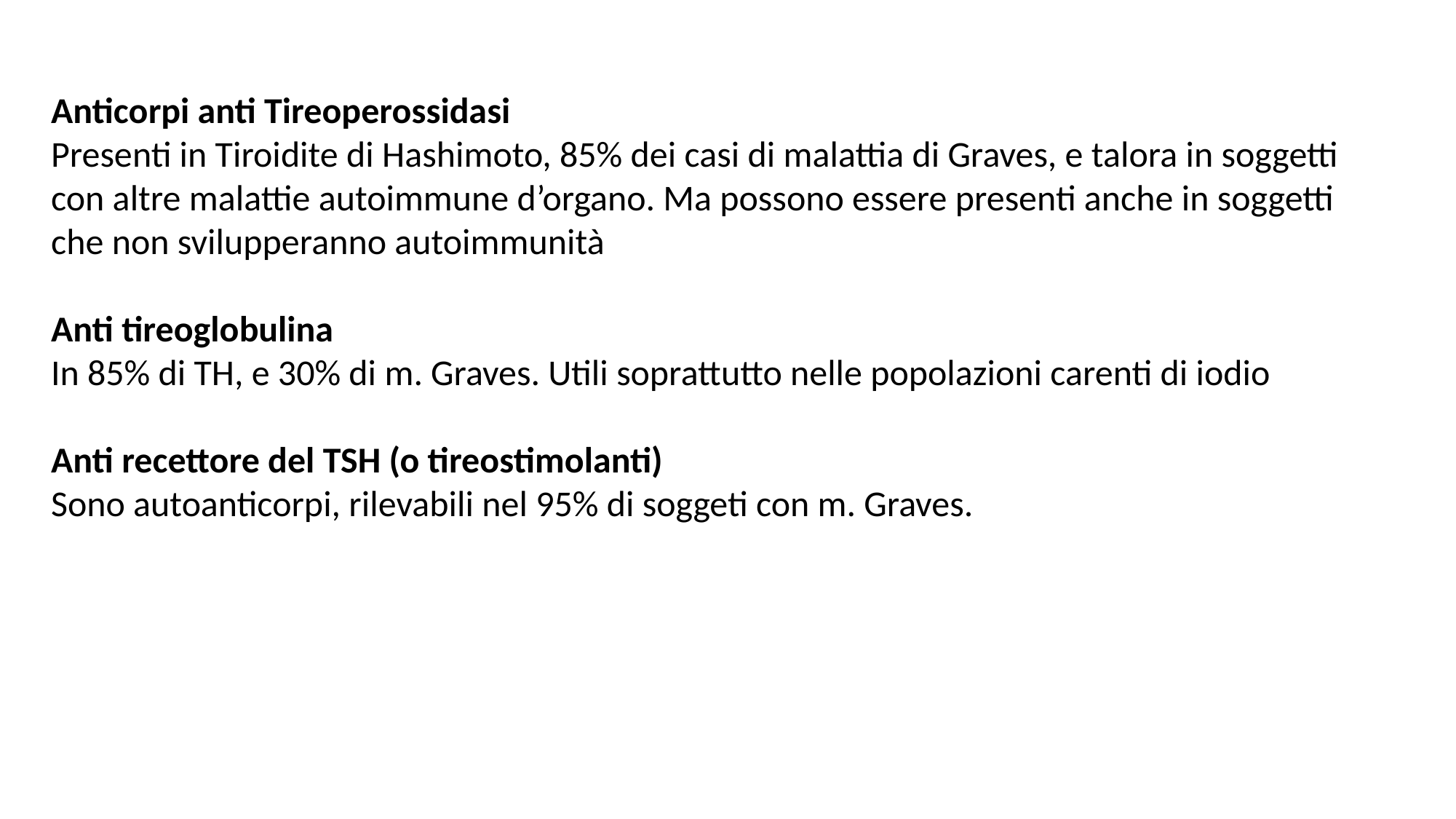

Anticorpi anti Tireoperossidasi
Presenti in Tiroidite di Hashimoto, 85% dei casi di malattia di Graves, e talora in soggetti con altre malattie autoimmune d’organo. Ma possono essere presenti anche in soggetti che non svilupperanno autoimmunità

Anti tireoglobulina
In 85% di TH, e 30% di m. Graves. Utili soprattutto nelle popolazioni carenti di iodio

Anti recettore del TSH (o tireostimolanti)
Sono autoanticorpi, rilevabili nel 95% di soggeti con m. Graves.